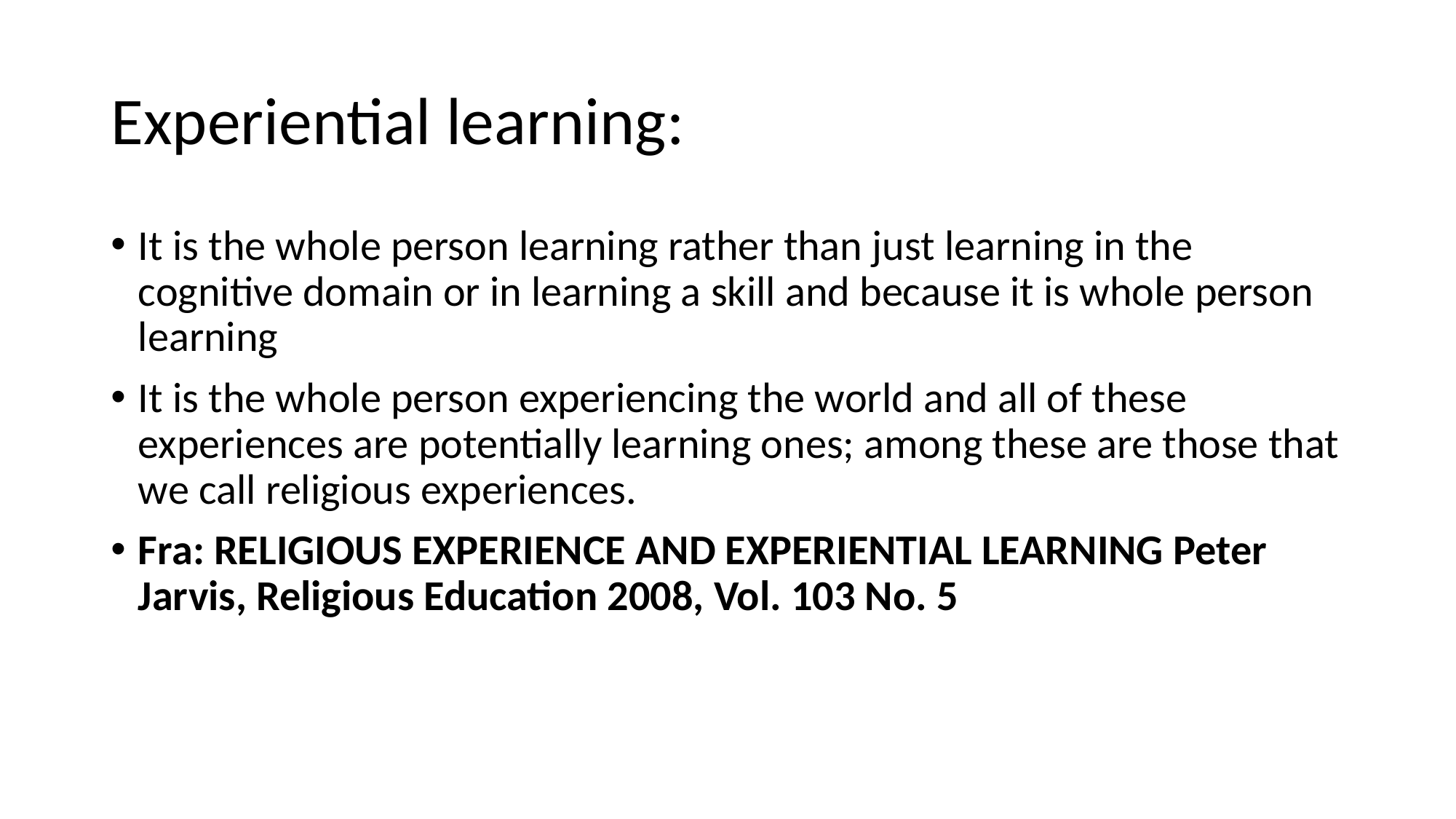

# Experiential learning:
It is the whole person learning rather than just learning in the cognitive domain or in learning a skill and because it is whole person learning
It is the whole person experiencing the world and all of these experiences are potentially learning ones; among these are those that we call religious experiences.
Fra: RELIGIOUS EXPERIENCE AND EXPERIENTIAL LEARNING Peter Jarvis, Religious Education 2008, Vol. 103 No. 5